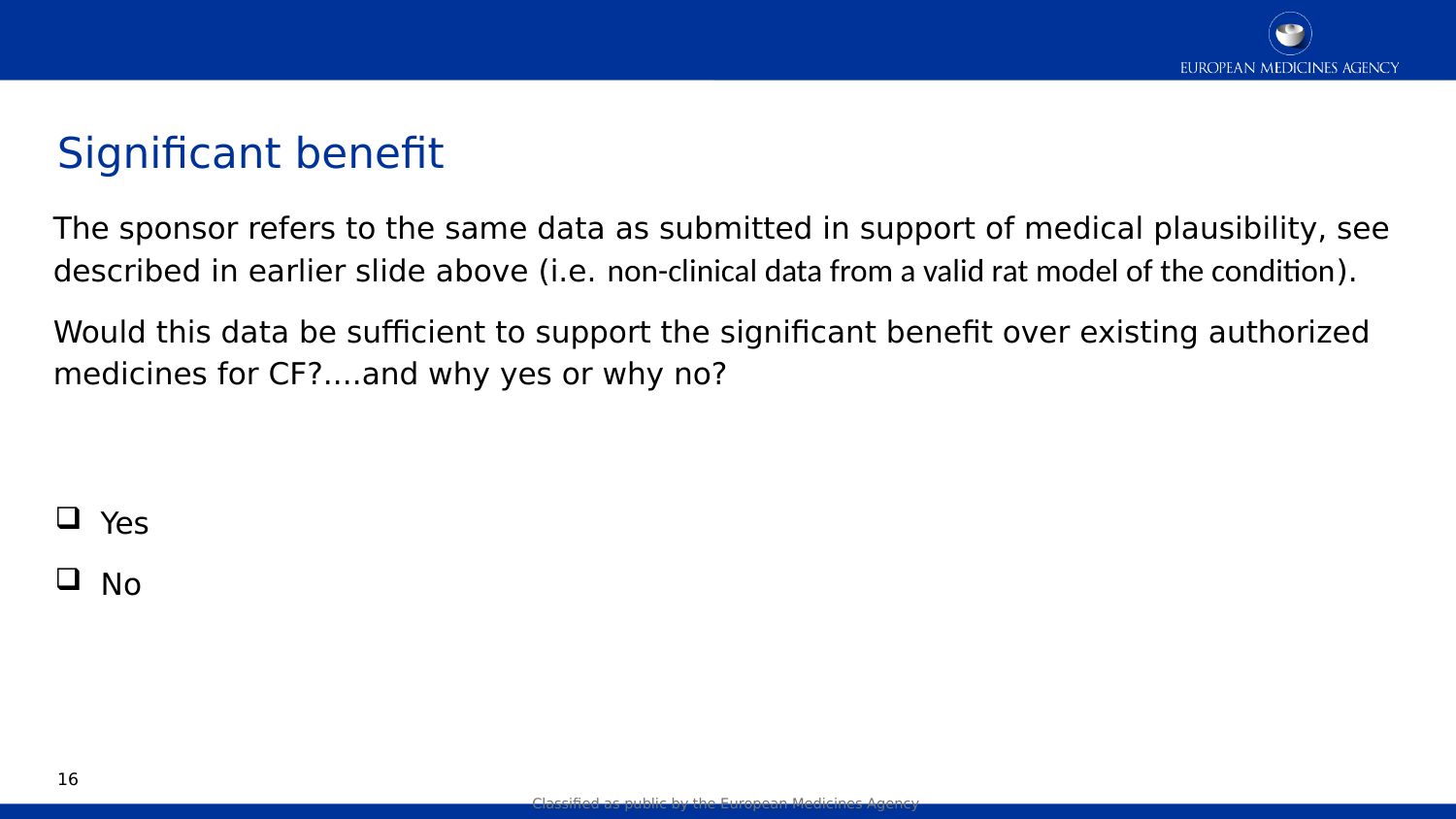

# Significant benefit
The sponsor refers to the same data as submitted in support of medical plausibility, see described in earlier slide above (i.e. non-clinical data from a valid rat model of the condition).
Would this data be sufficient to support the significant benefit over existing authorized medicines for CF?....and why yes or why no?

Yes
No

16